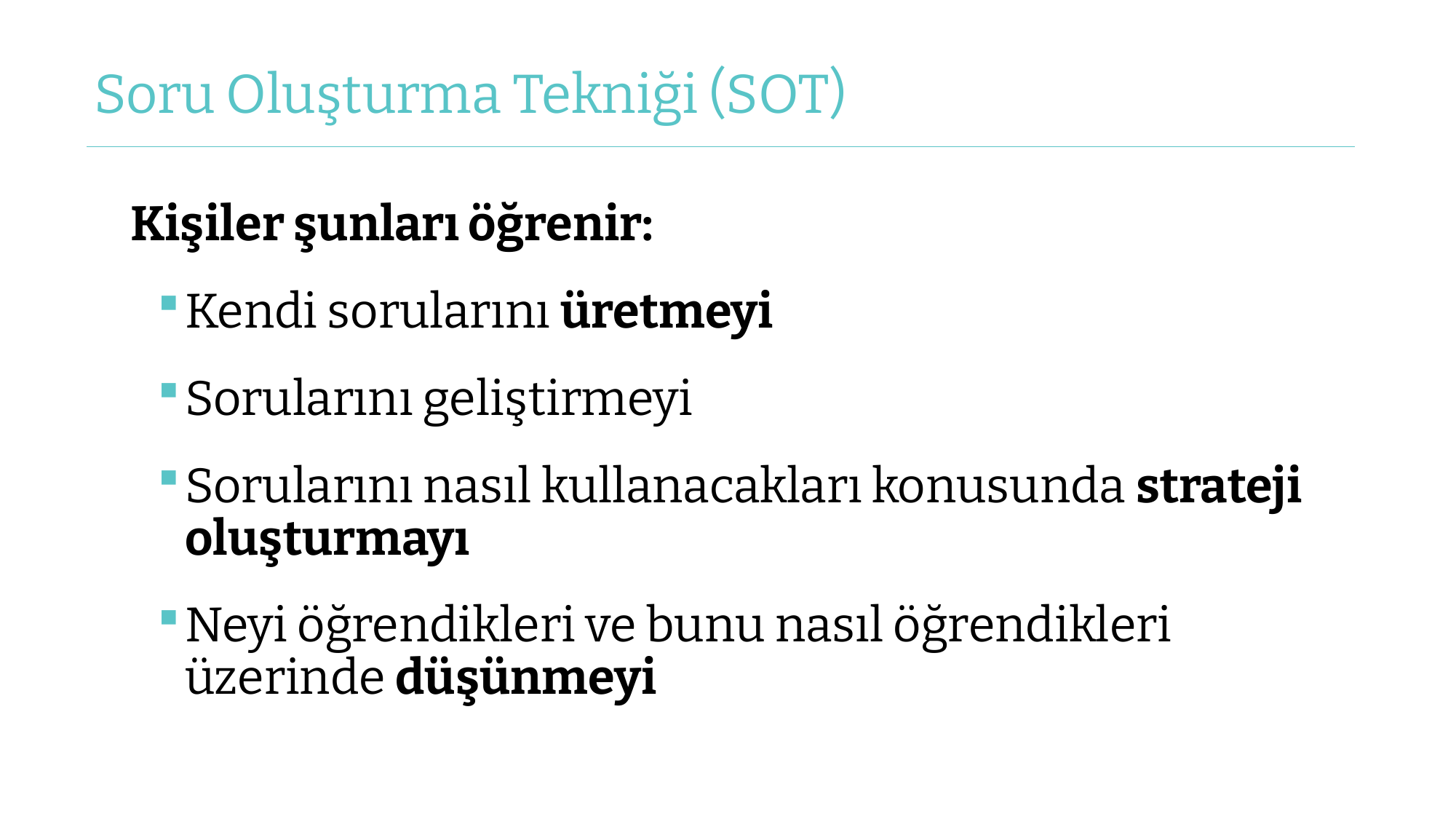

# Soru Oluşturma Tekniği (SOT)
Kişiler şunları öğrenir:
Kendi sorularını üretmeyi
Sorularını geliştirmeyi
Sorularını nasıl kullanacakları konusunda strateji oluşturmayı
Neyi öğrendikleri ve bunu nasıl öğrendikleri üzerinde düşünmeyi